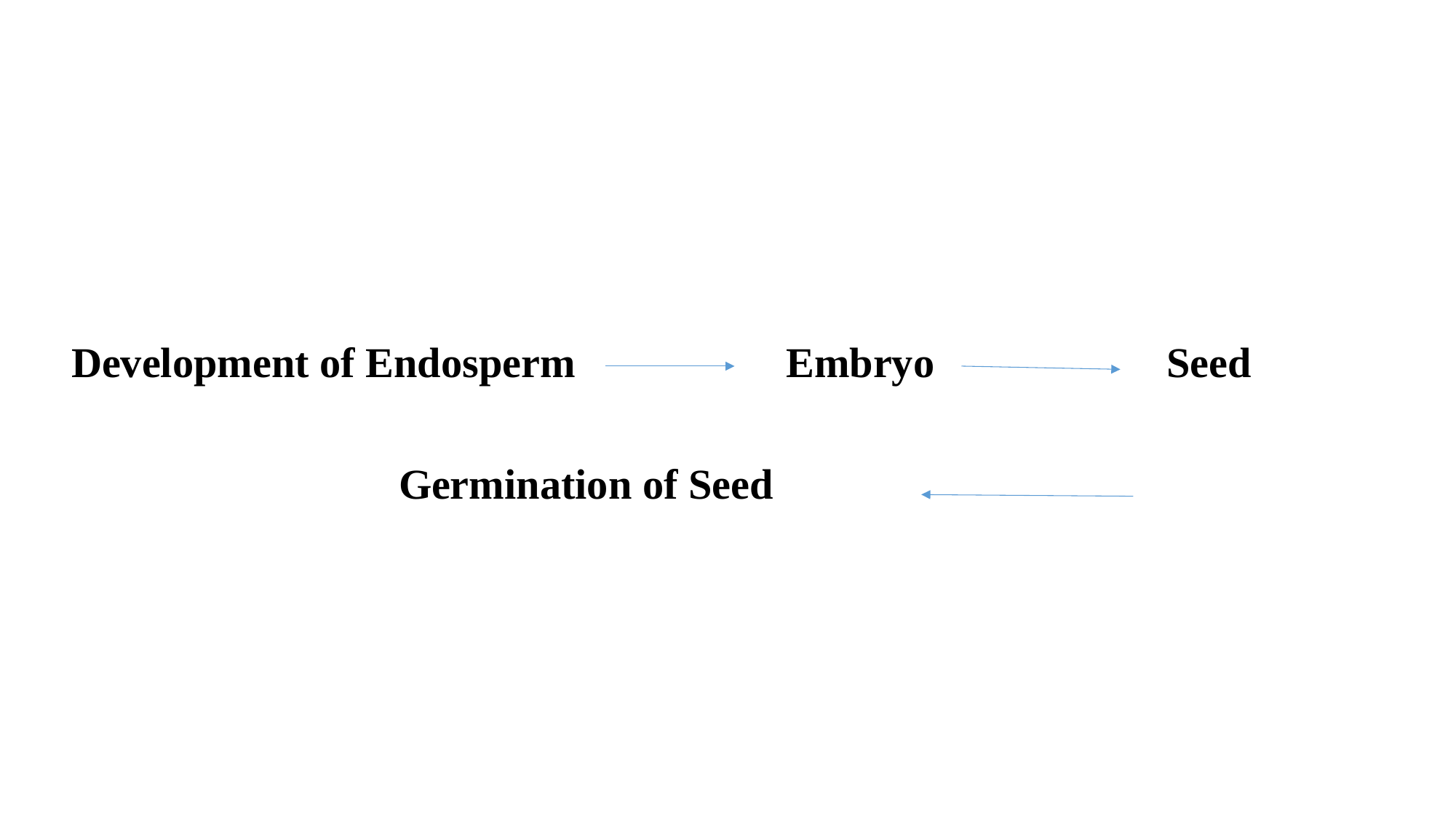

Development of Endosperm                    Embryo                      Seed

			Germination of Seed